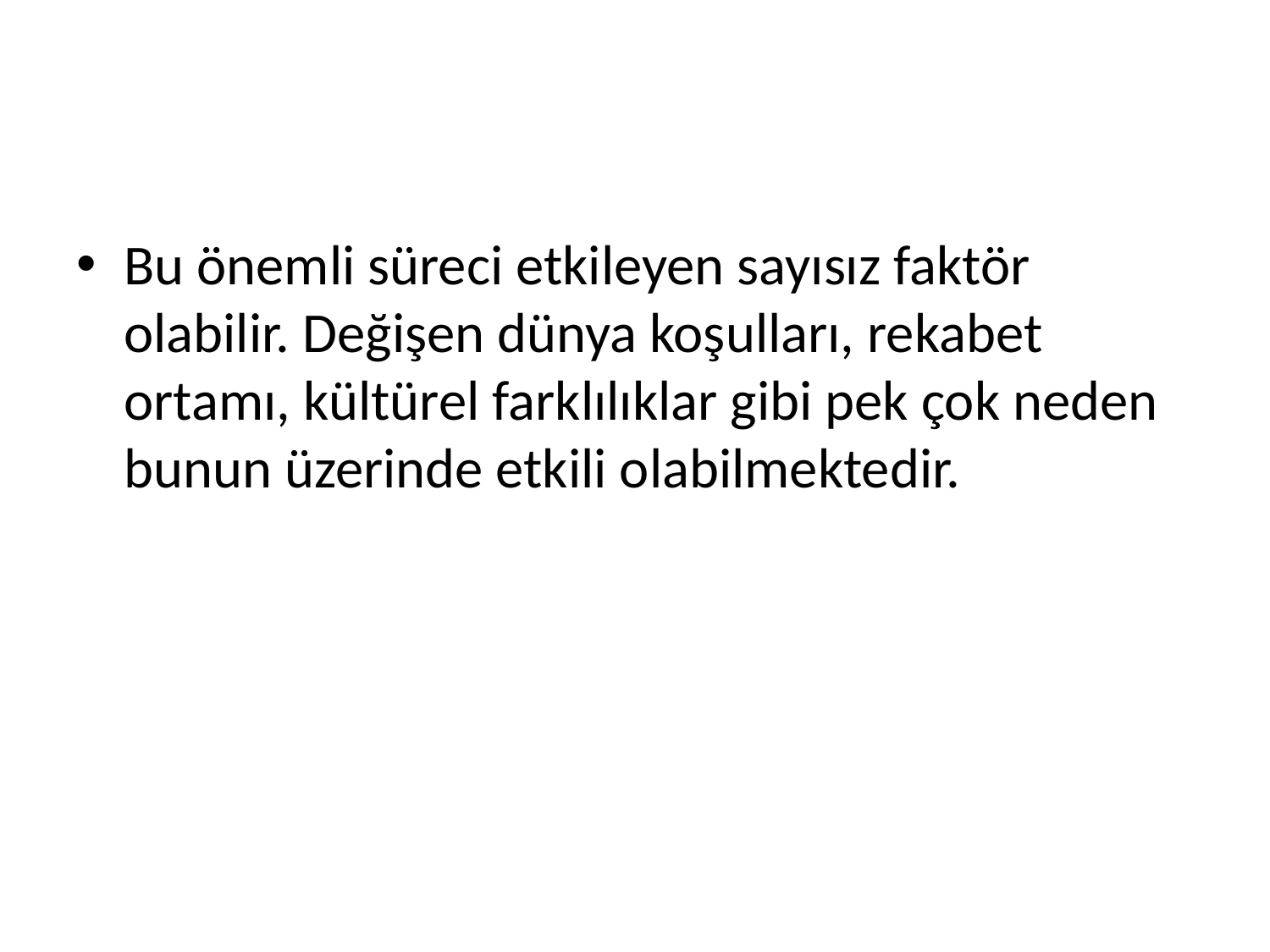

#
Bu önemli süreci etkileyen sayısız faktör olabilir. Değişen dünya koşulları, rekabet ortamı, kültürel farklılıklar gibi pek çok neden bunun üzerinde etkili olabilmektedir.